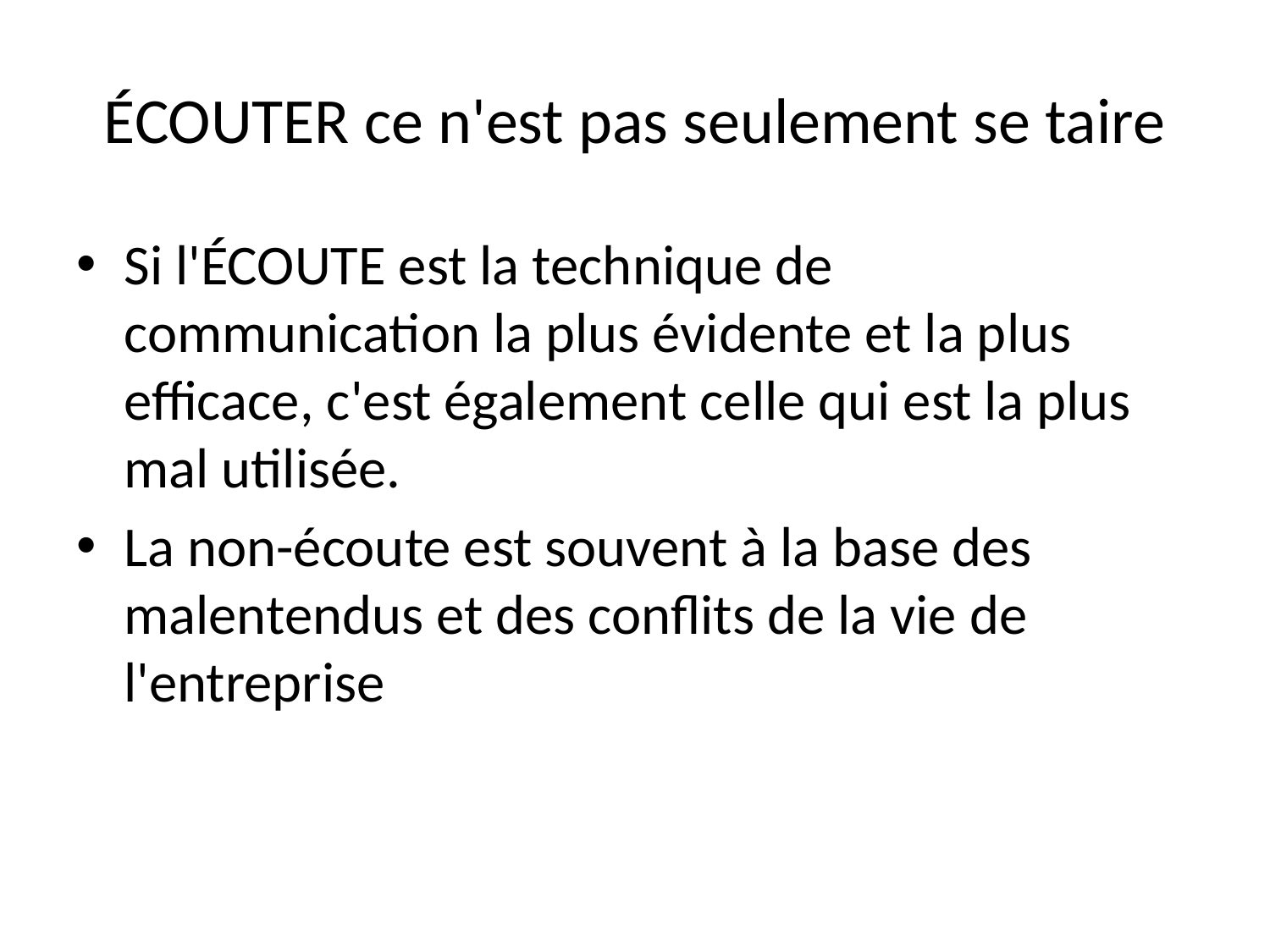

# ÉCOUTER ce n'est pas seulement se taire
Si l'ÉCOUTE est la technique de communication la plus évidente et la plus efficace, c'est également celle qui est la plus mal utilisée.
La non-écoute est souvent à la base des malentendus et des conflits de la vie de l'entreprise